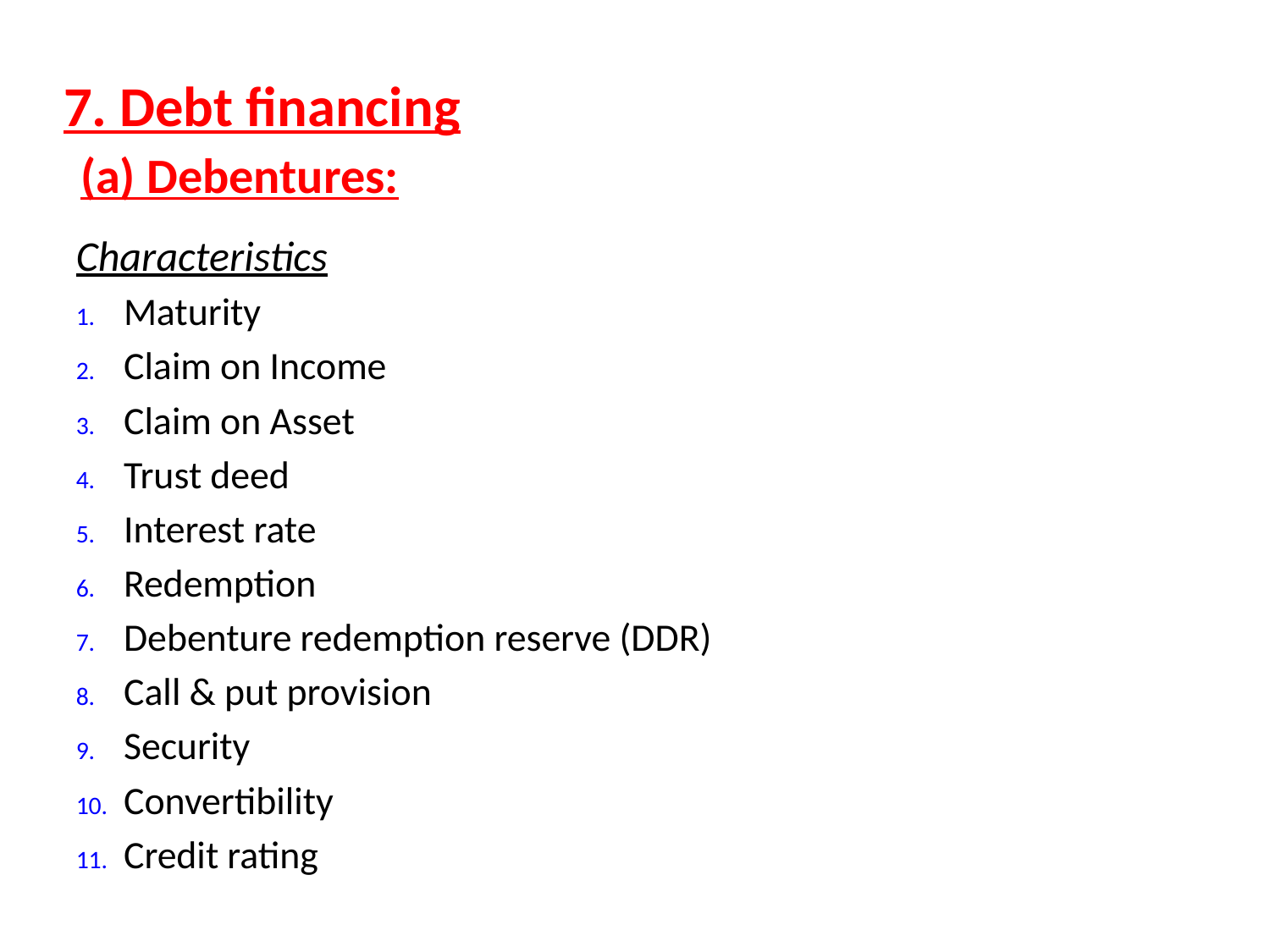

7. Debt financing
(a) Debentures:

Characteristics
Maturity
Claim on Income
Claim on Asset
Trust deed
Interest rate
Redemption
Debenture redemption reserve (DDR)
Call & put provision
Security
Convertibility
Credit rating